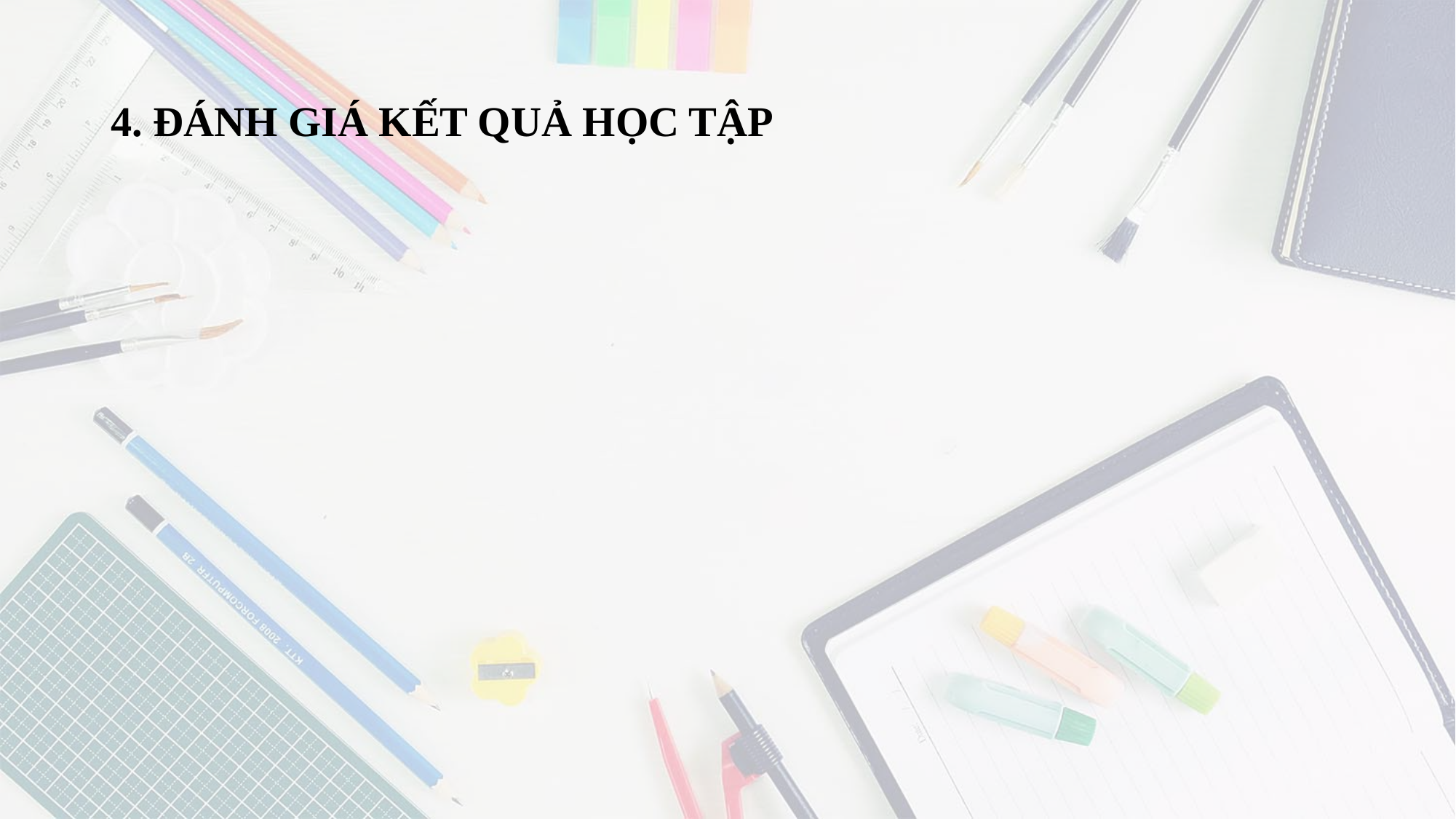

# 4. ĐÁNH GIÁ KẾT QUẢ HỌC TẬP